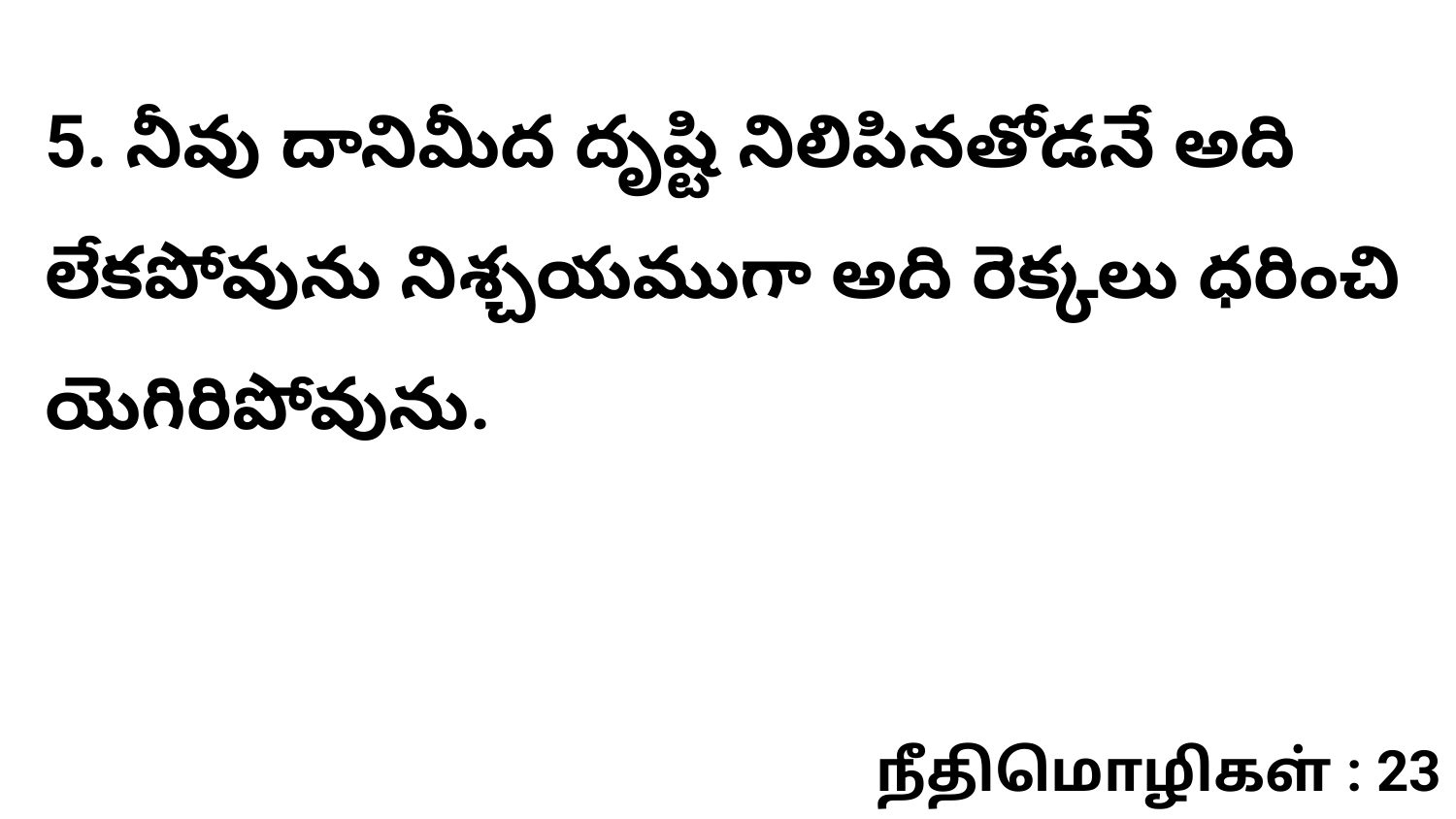

5. నీవు దానిమీద దృష్టి నిలిపినతోడనే అది లేకపోవును నిశ్చయముగా అది రెక్కలు ధరించి యెగిరిపోవును.
நீதிமொழிகள் : 23